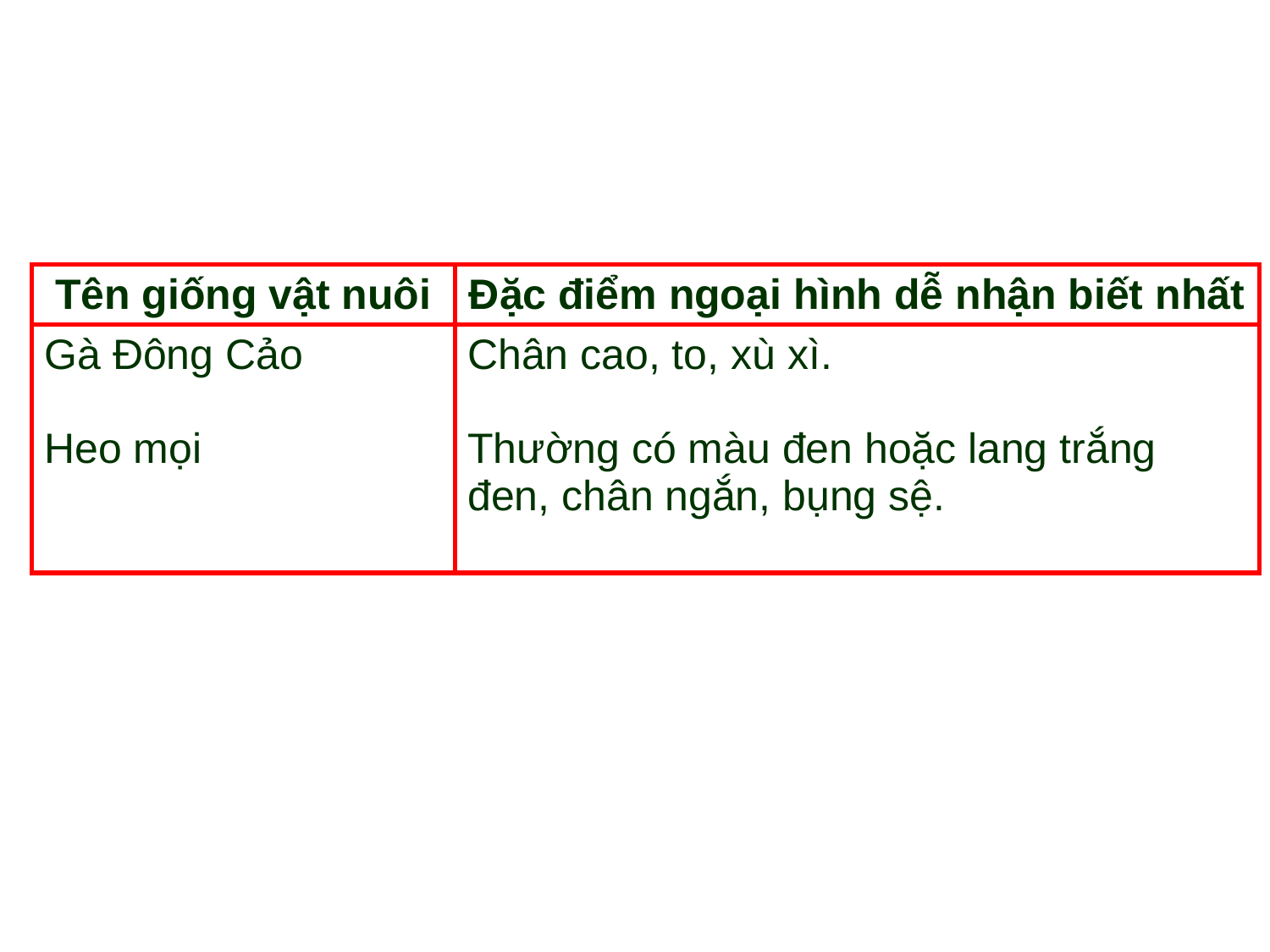

| Tên giống vật nuôi | Đặc điểm ngoại hình dễ nhận biết nhất |
| --- | --- |
| Gà Đông Cảo Heo mọi | Chân cao, to, xù xì. Thường có màu đen hoặc lang trắng đen, chân ngắn, bụng sệ. |